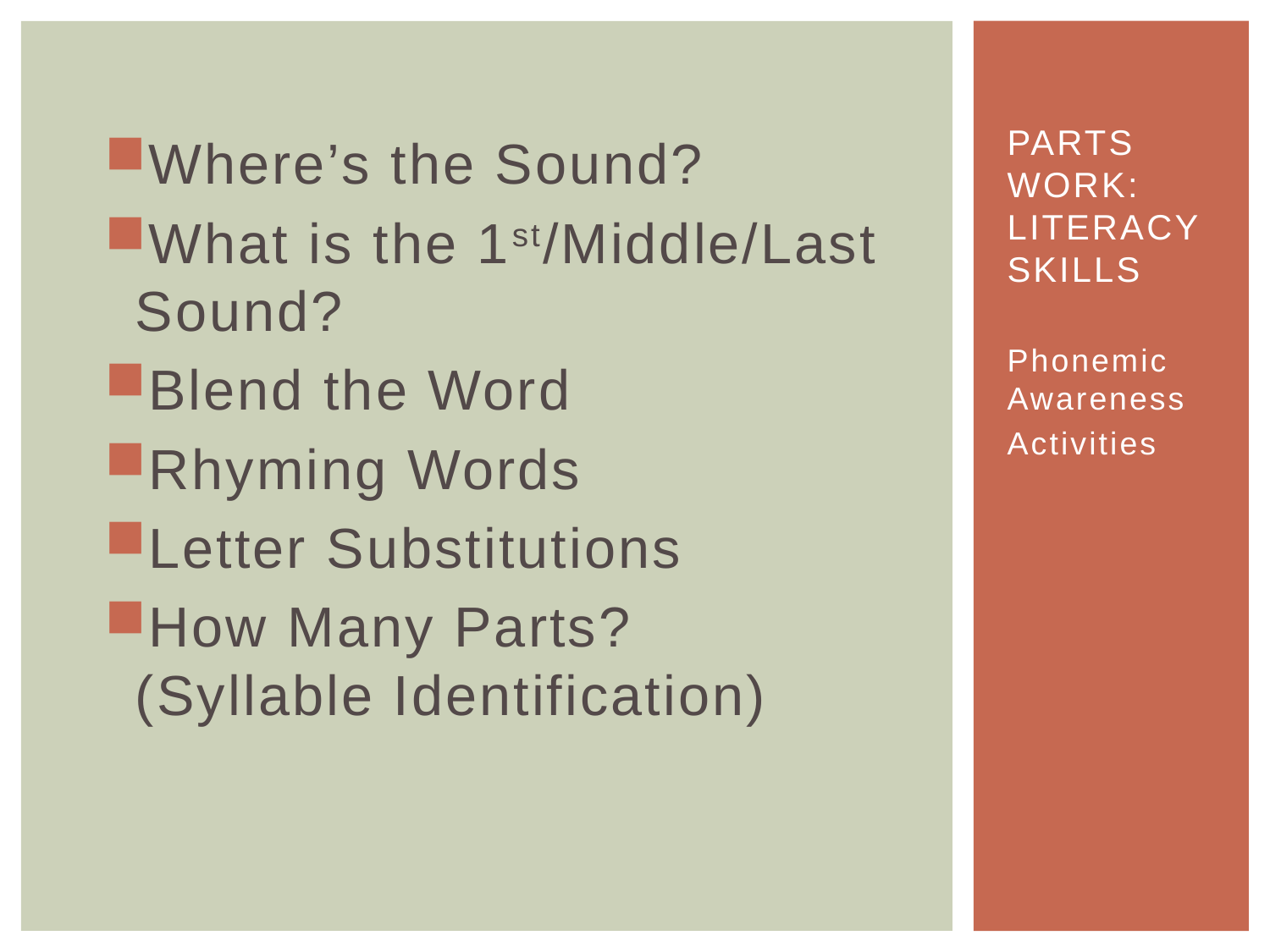

Where’s the Sound?
What is the 1st/Middle/Last Sound?
Blend the Word
Rhyming Words
Letter Substitutions
How Many Parts? (Syllable Identification)

# Parts Work: literacy skills

Phonemic Awareness
Activities